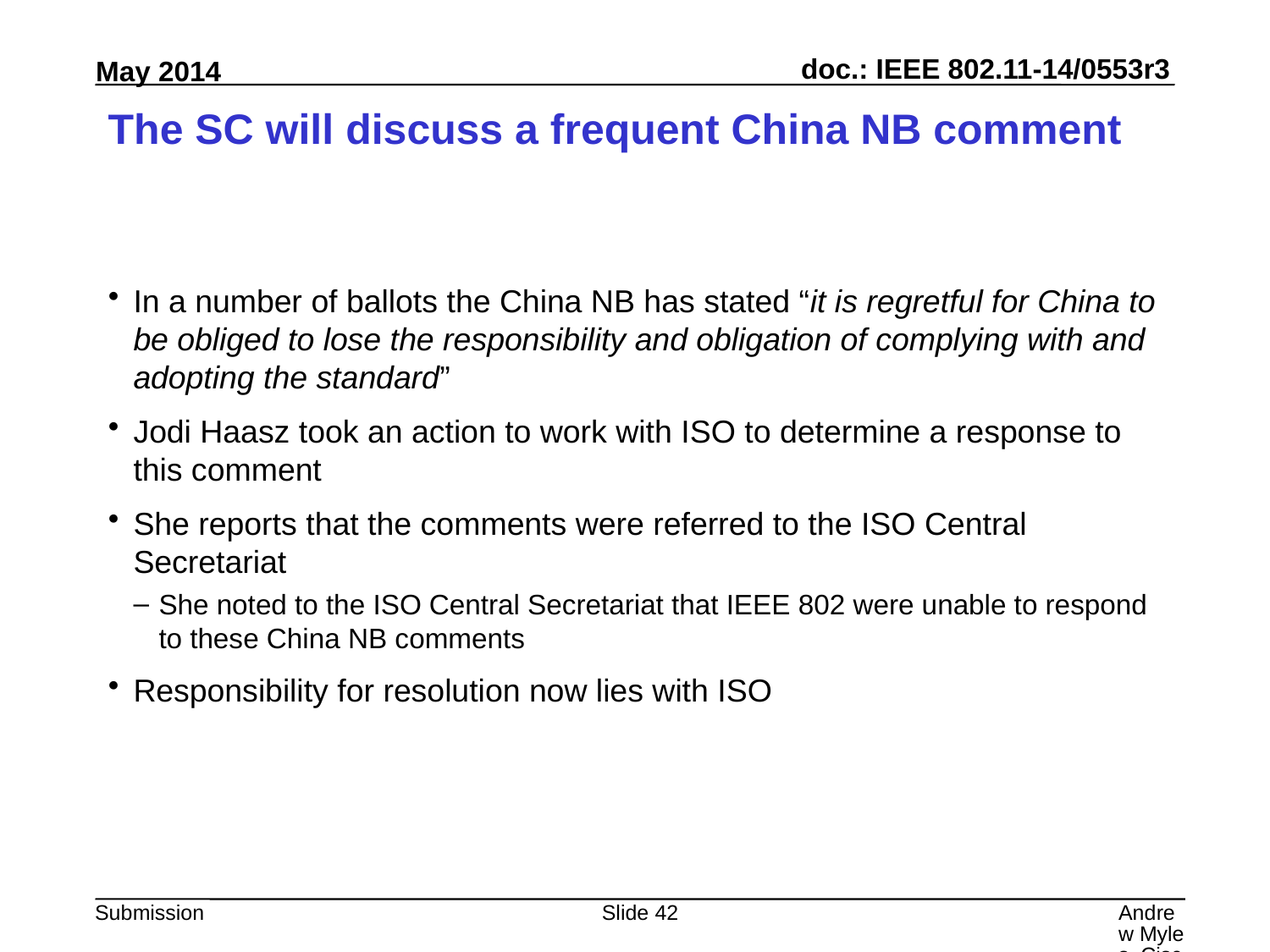

# The SC will discuss a frequent China NB comment
In a number of ballots the China NB has stated “it is regretful for China to be obliged to lose the responsibility and obligation of complying with and adopting the standard”
Jodi Haasz took an action to work with ISO to determine a response to this comment
She reports that the comments were referred to the ISO Central Secretariat
She noted to the ISO Central Secretariat that IEEE 802 were unable to respond to these China NB comments
Responsibility for resolution now lies with ISO
Slide 42
Andrew Myles, Cisco